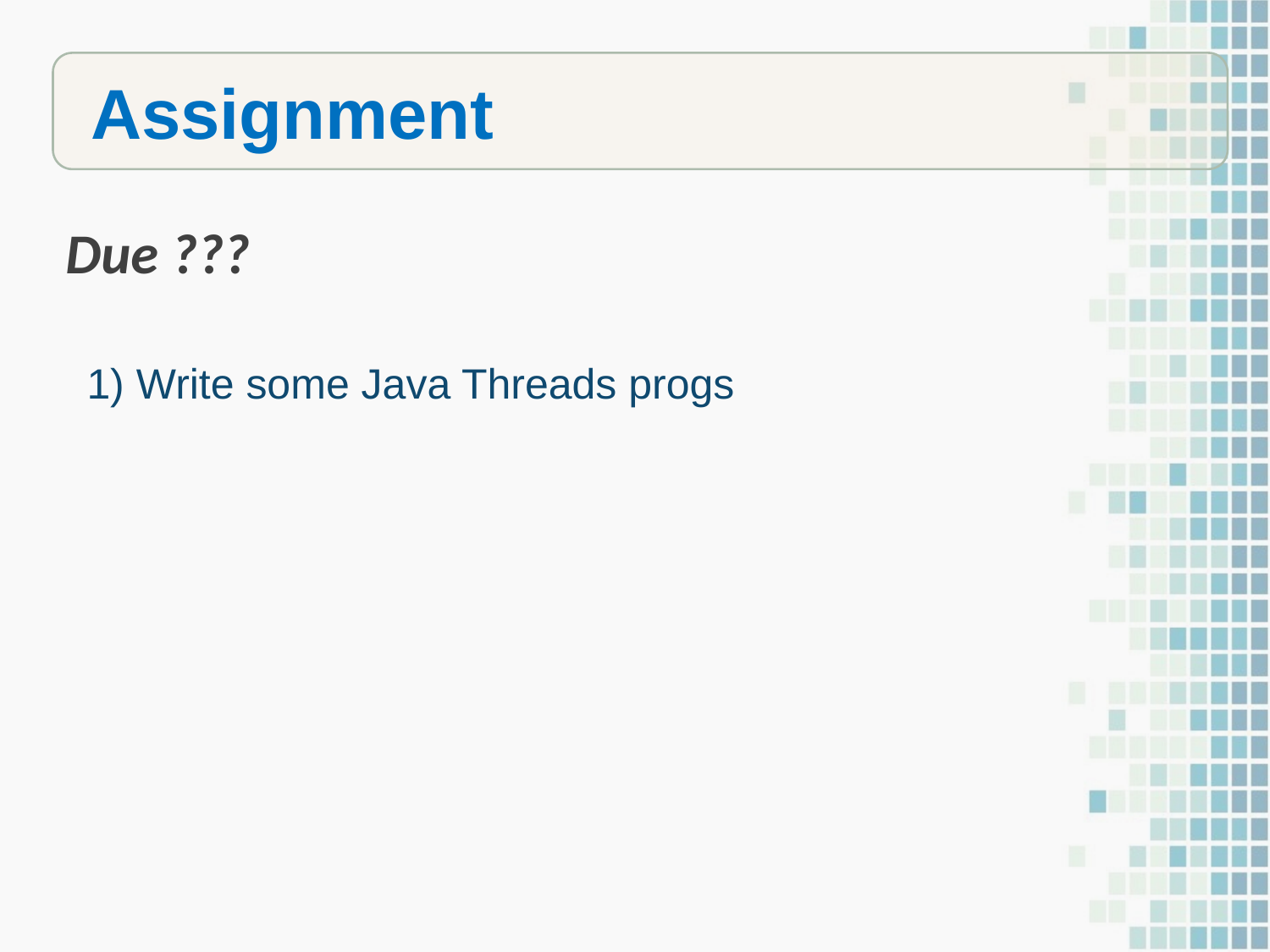

Assignment
Due ???
1) Write some Java Threads progs